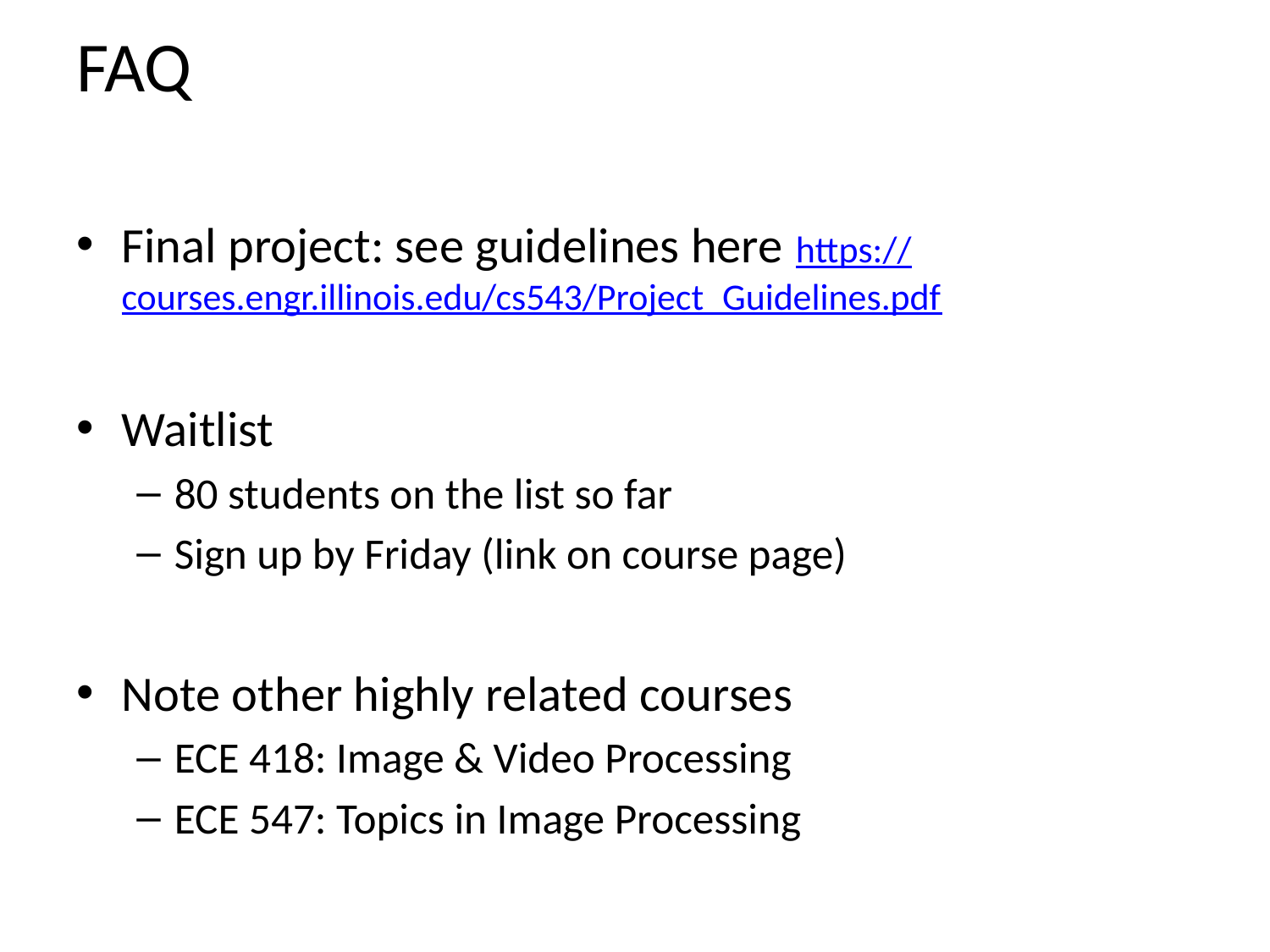

# FAQ

Final project: see guidelines here https://courses.engr.illinois.edu/cs543/Project_Guidelines.pdf

Waitlist
80 students on the list so far
Sign up by Friday (link on course page)

Note other highly related courses
ECE 418: Image & Video Processing
ECE 547: Topics in Image Processing